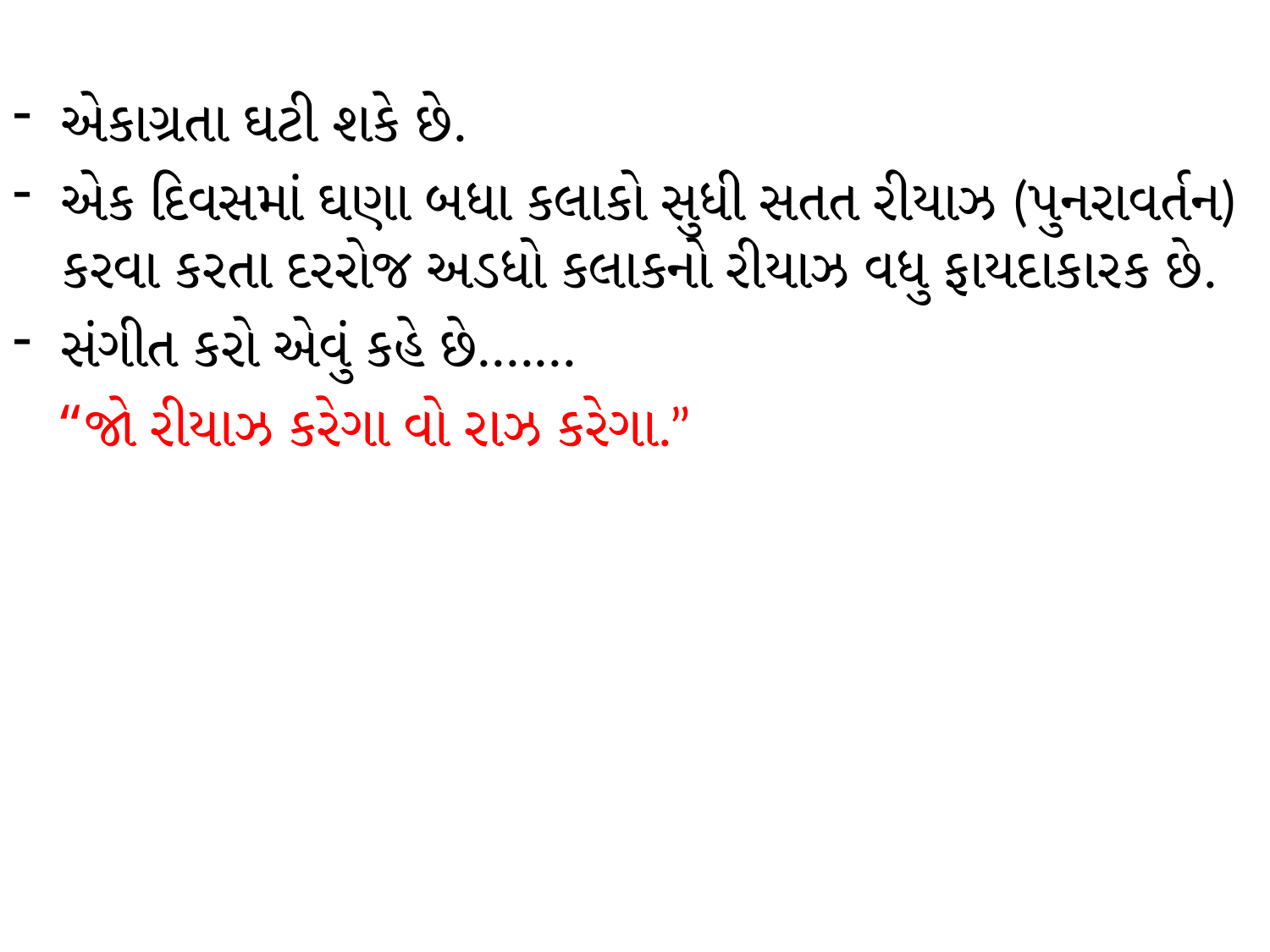

એકાગ્રતા ઘટી શકે છે.
એક દિવસમાં ઘણા બધા કલાકો સુધી સતત રીયાઝ (પુનરાવર્તન) કરવા કરતા દરરોજ અડધો કલાકનો રીયાઝ વધુ ફાયદાકારક છે.
સંગીત કરો એવું કહે છે.......
   “જો રીયાઝ કરેગા વો રાઝ કરેગા.”